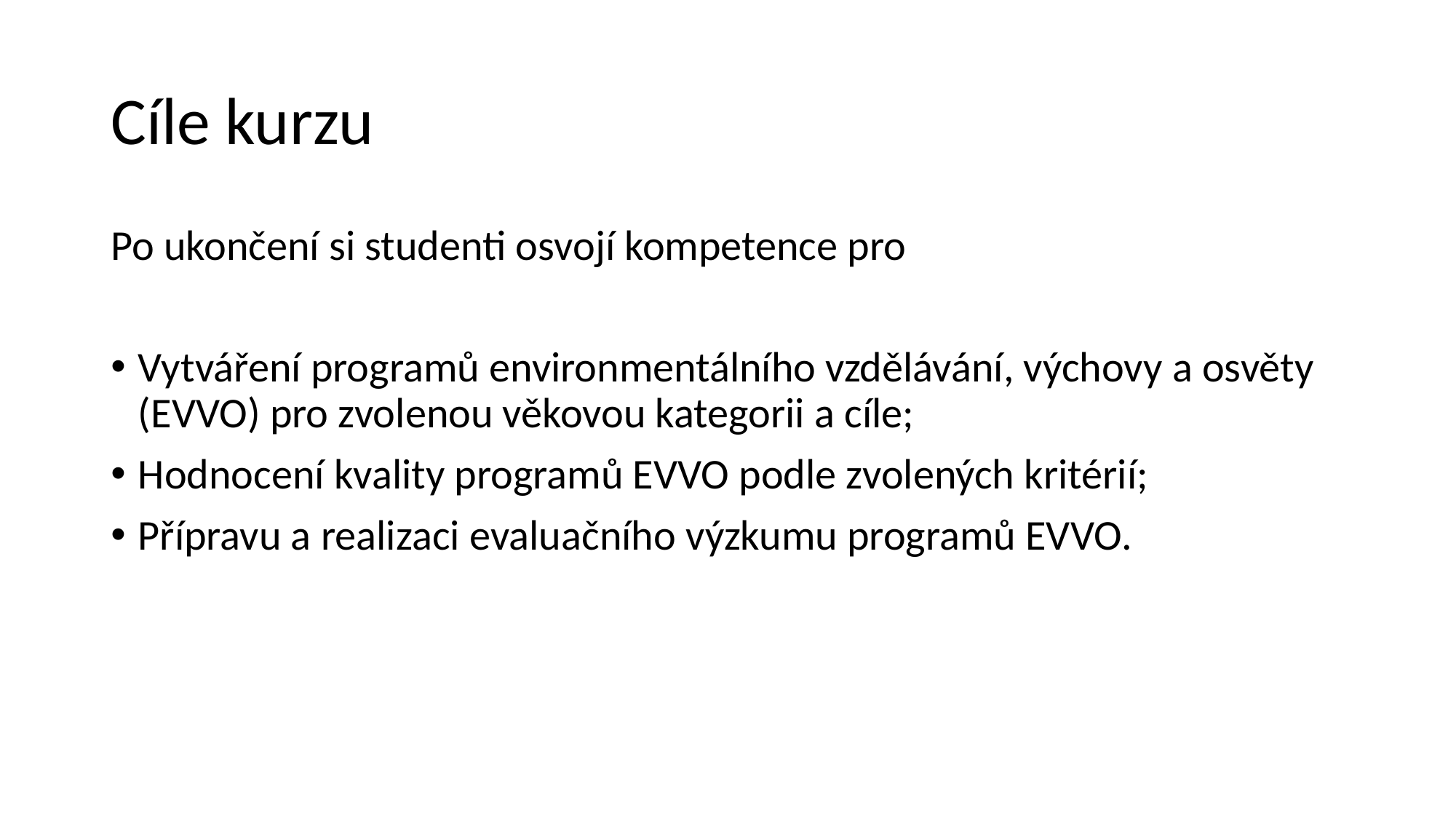

# Cíle kurzu
Po ukončení si studenti osvojí kompetence pro

Vytváření programů environmentálního vzdělávání, výchovy a osvěty (EVVO) pro zvolenou věkovou kategorii a cíle;
Hodnocení kvality programů EVVO podle zvolených kritérií;
Přípravu a realizaci evaluačního výzkumu programů EVVO.